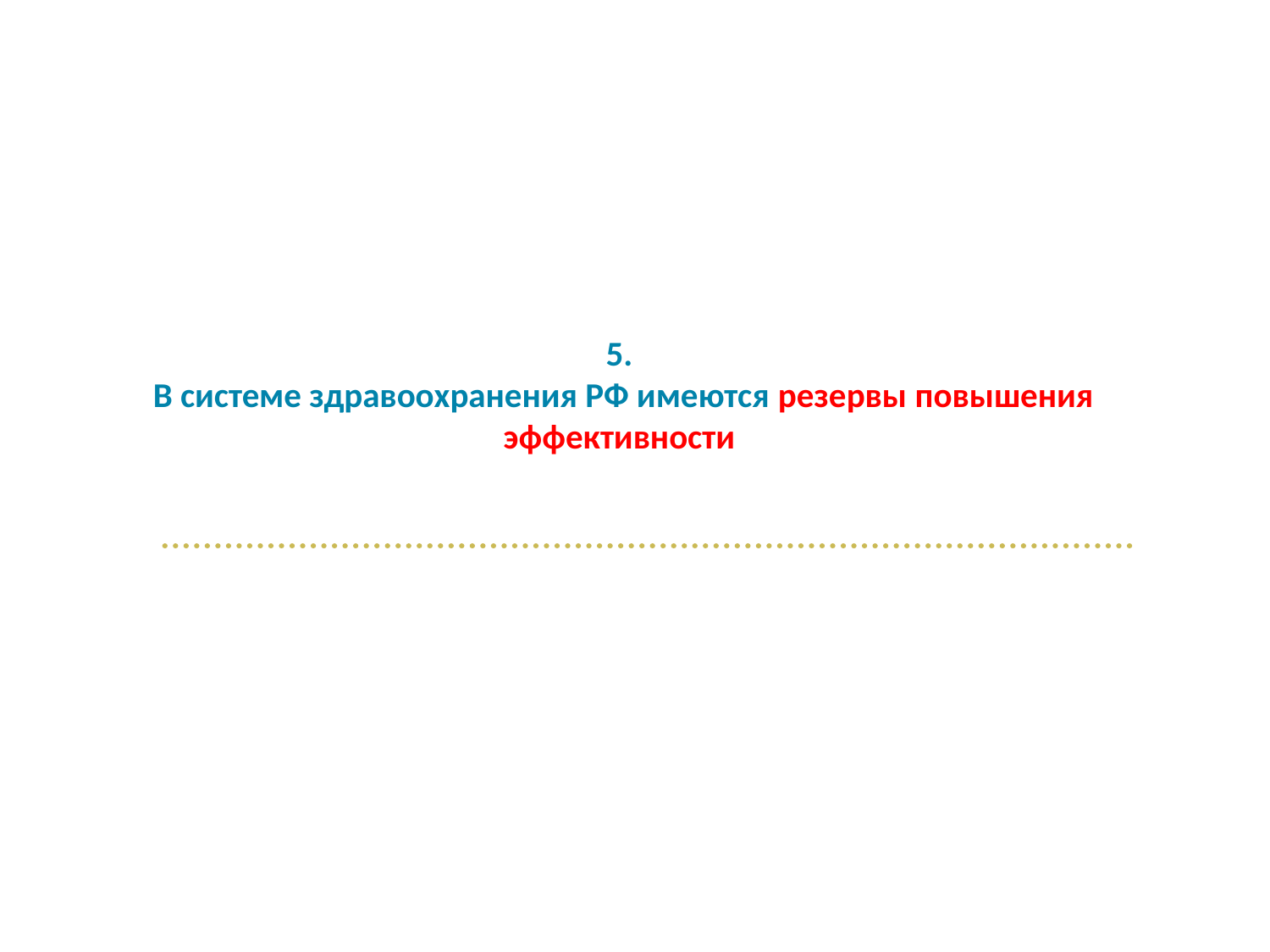

# 5. В системе здравоохранения РФ имеются резервы повышения эффективности